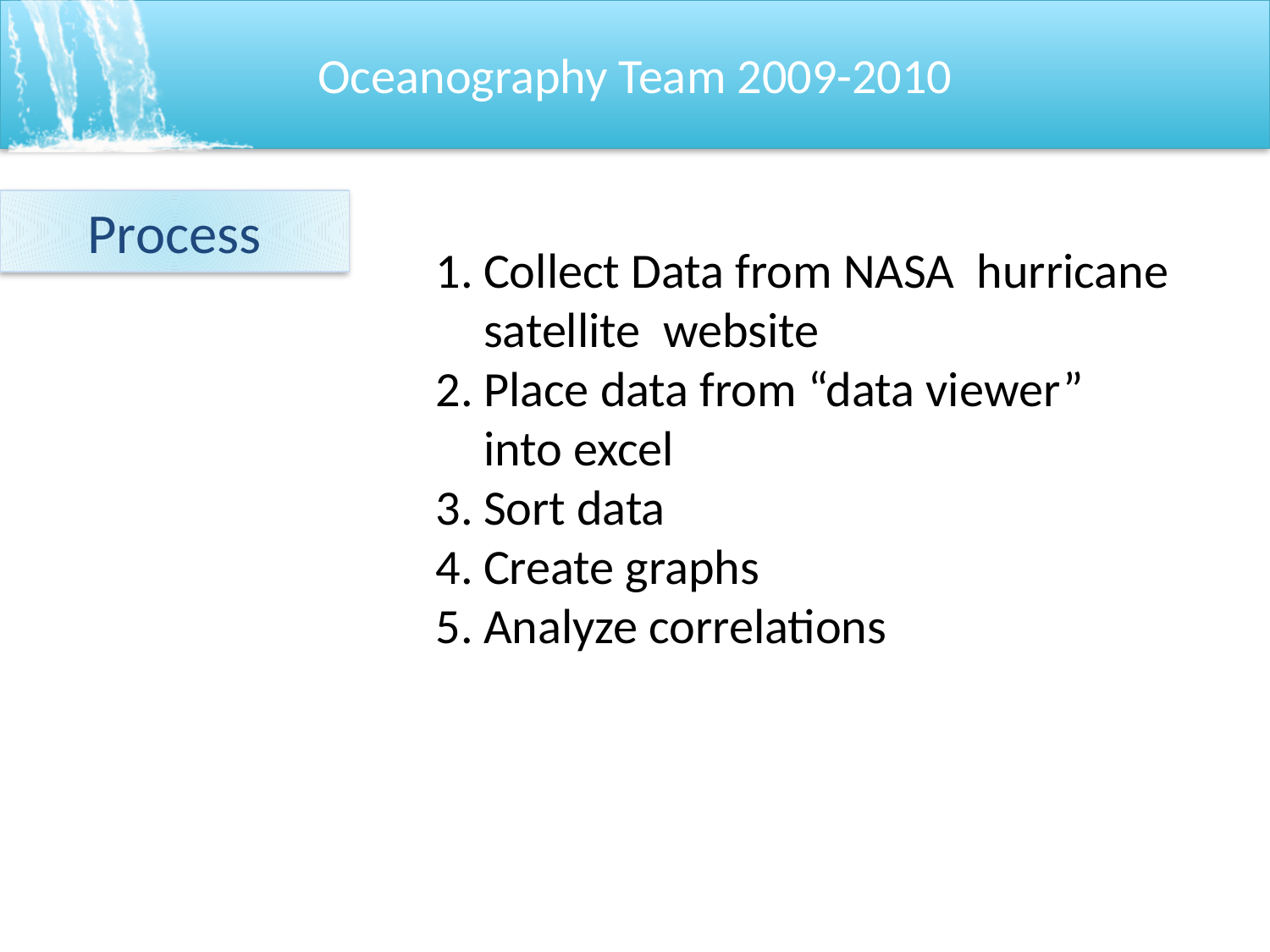

Process
Collect Data from NASA  hurricane satellite  website
Place data from “data viewer”  into excel
Sort data
Create graphs
Analyze correlations